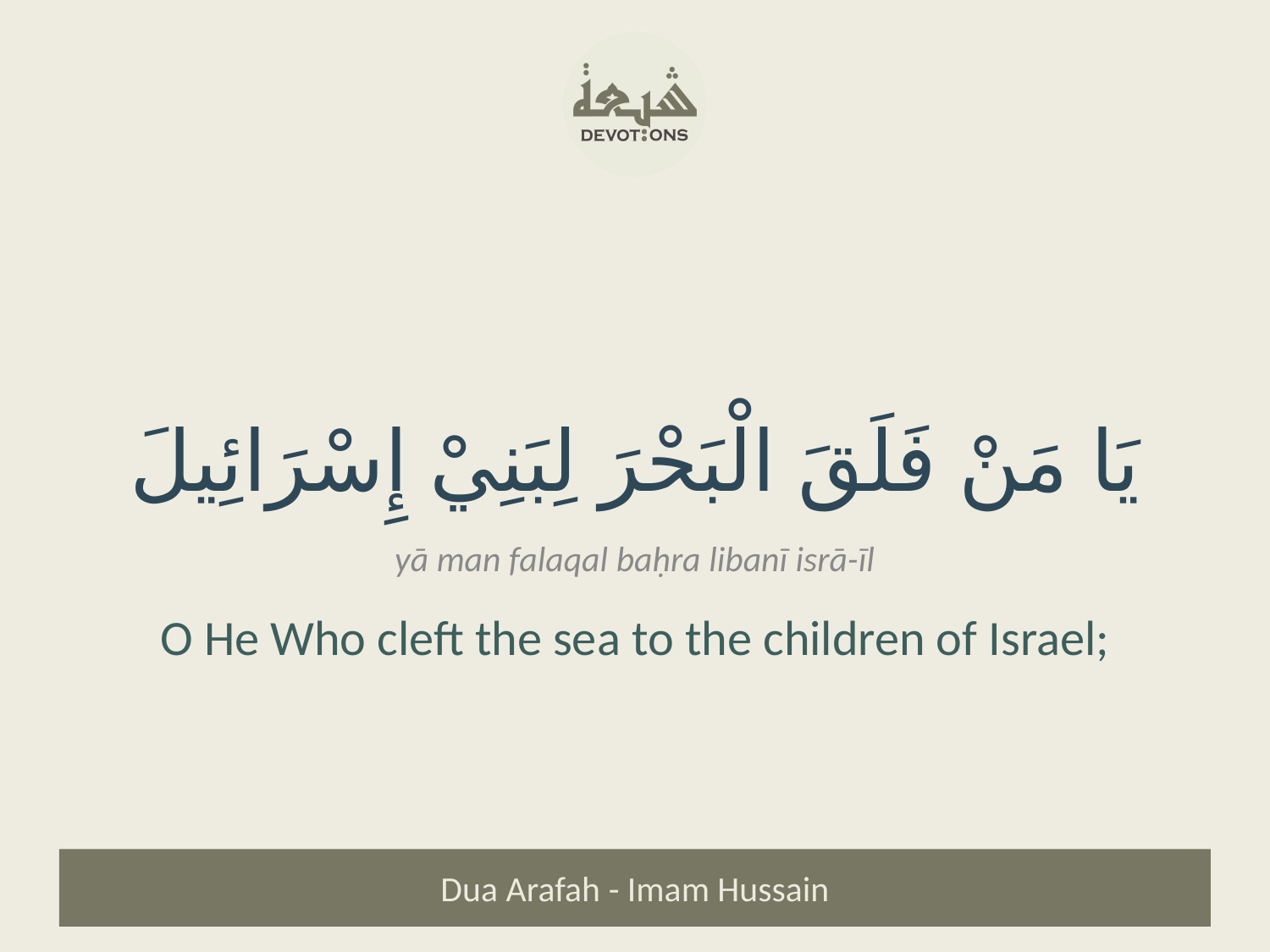

يَا مَنْ فَلَقَ الْبَحْرَ لِبَنِيْ إِسْرَائِيلَ
yā man falaqal baḥra libanī isrā-īl
O He Who cleft the sea to the children of Israel;
Dua Arafah - Imam Hussain